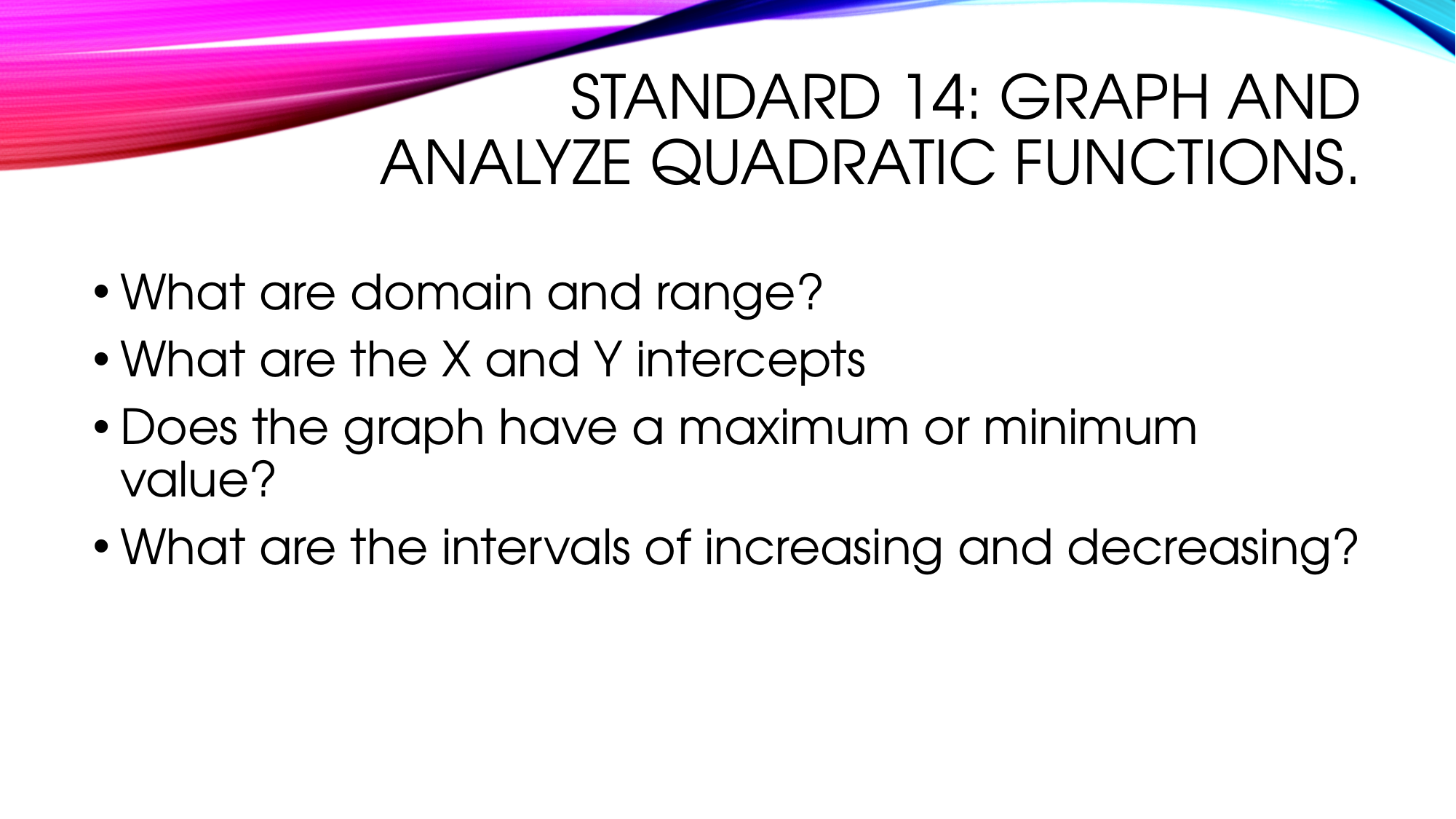

# Standard 14: Graph and analyze quadratic functions.
What are domain and range?
What are the X and Y intercepts
Does the graph have a maximum or minimum value?
What are the intervals of increasing and decreasing?